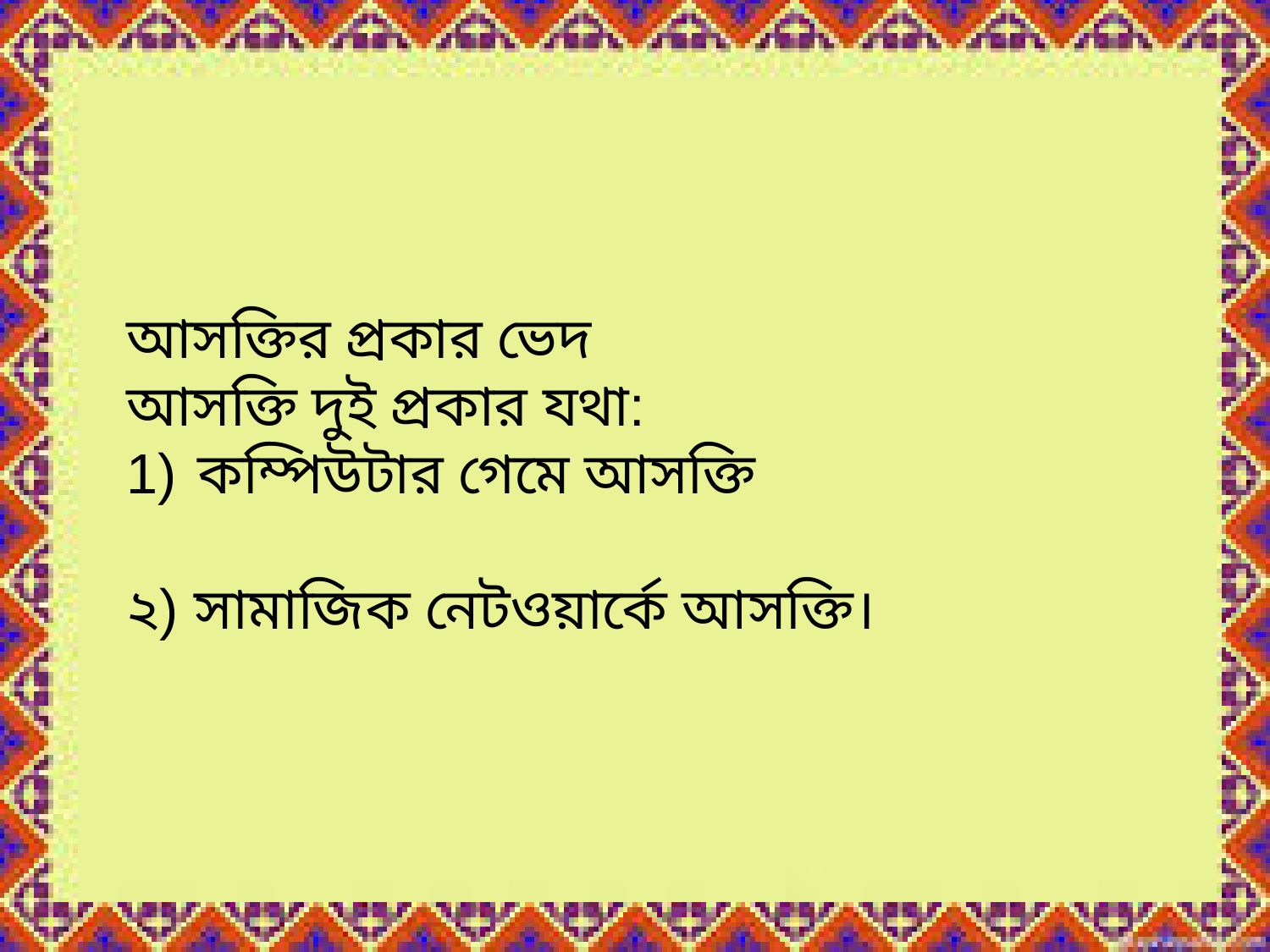

আসক্তির প্রকার ভেদ
আসক্তি দুই প্রকার যথা:
কম্পিউটার গেমে আসক্তি

২) সামাজিক নেটওয়ার্কে আসক্তি।